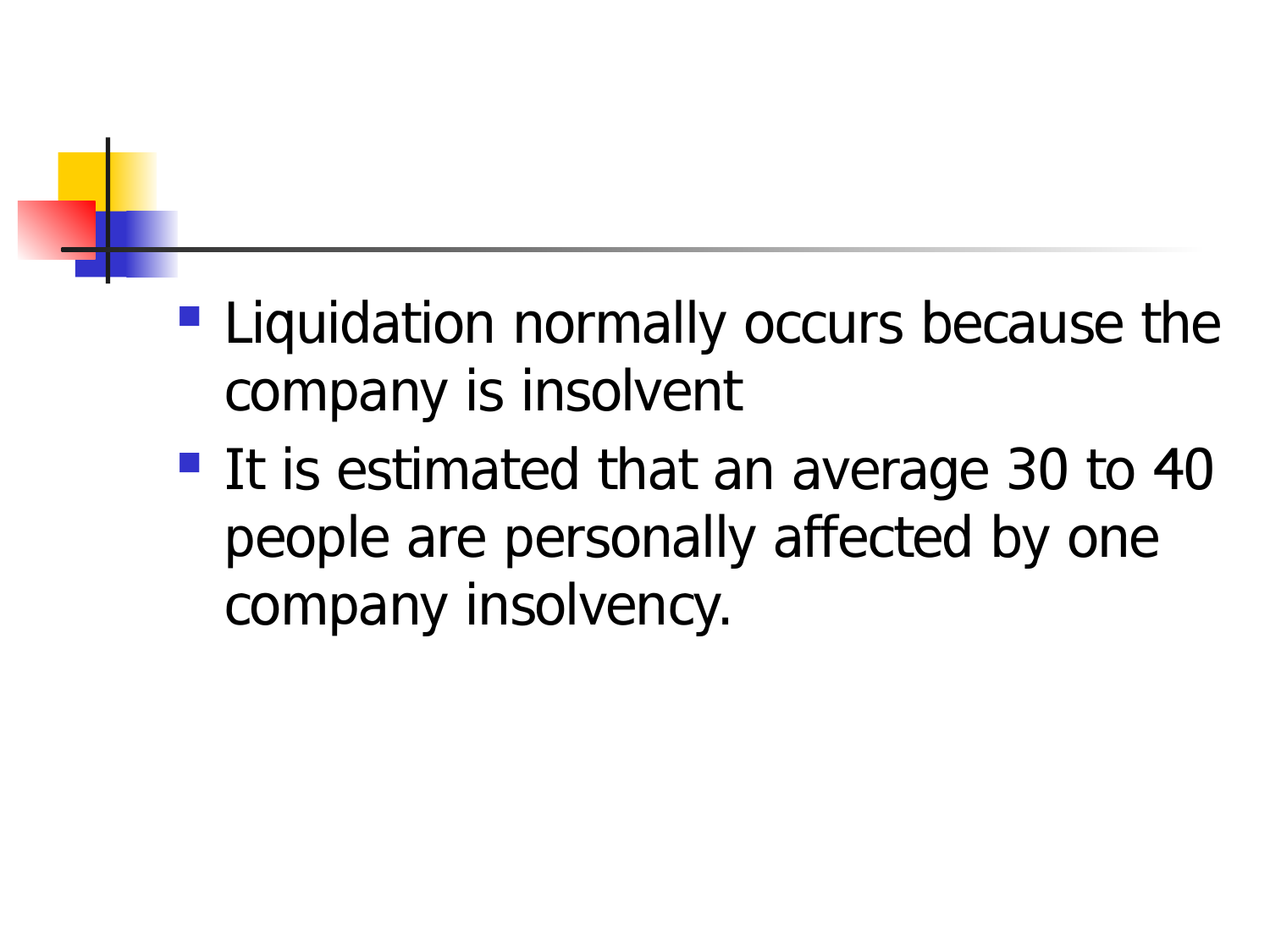

#
Liquidation normally occurs because the company is insolvent
It is estimated that an average 30 to 40 people are personally affected by one company insolvency.